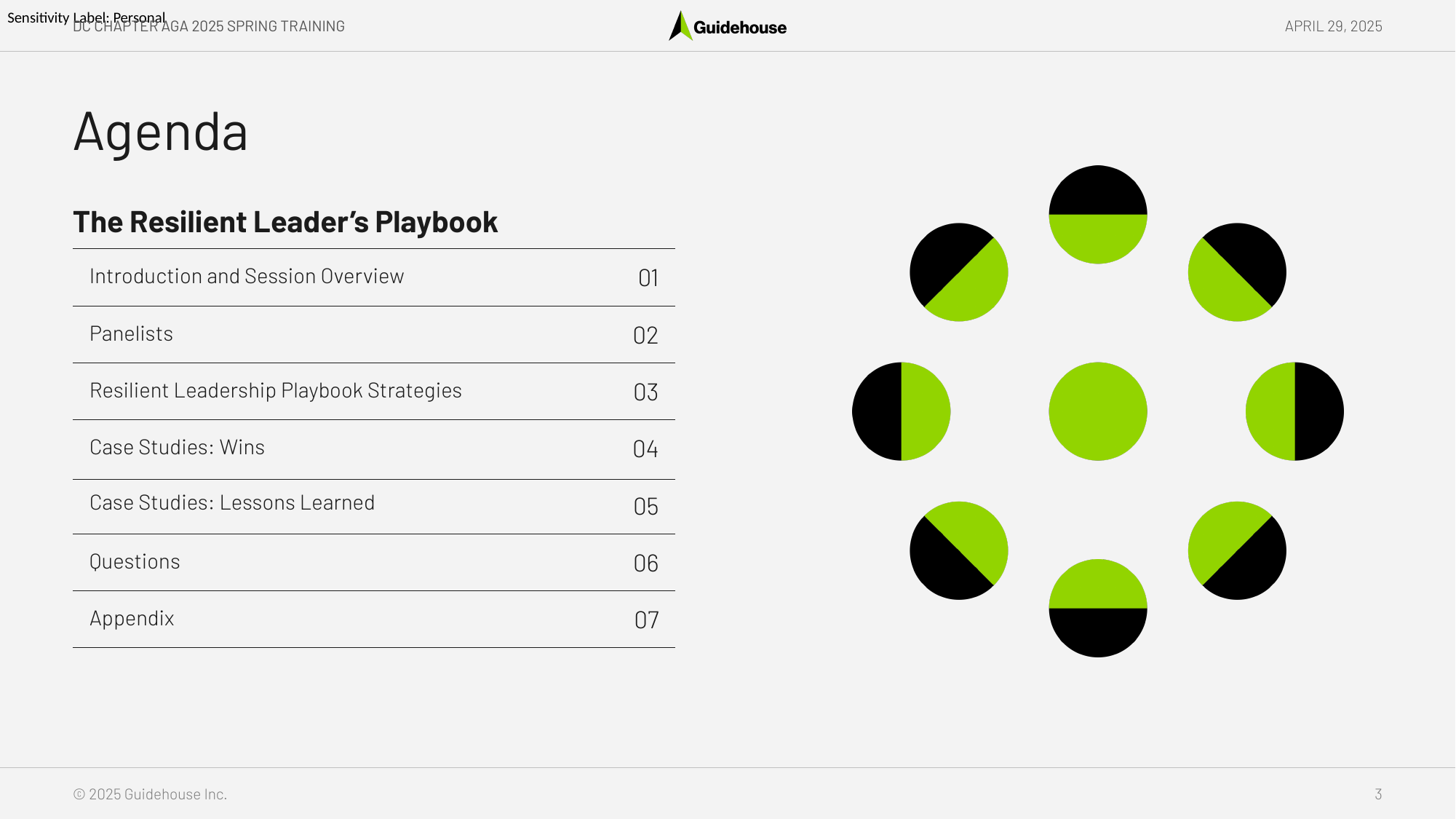

DC Chapter AGA 2025 Spring Training

APRIL 29, 2025
# Agenda
The Resilient Leader’s Playbook
Introduction and Session Overview
01
Panelists
02
Resilient Leadership Playbook Strategies
03
Case Studies: Wins
04
Case Studies: Lessons Learned
05
Questions
06
Appendix
07
© 2025 Guidehouse Inc.
3